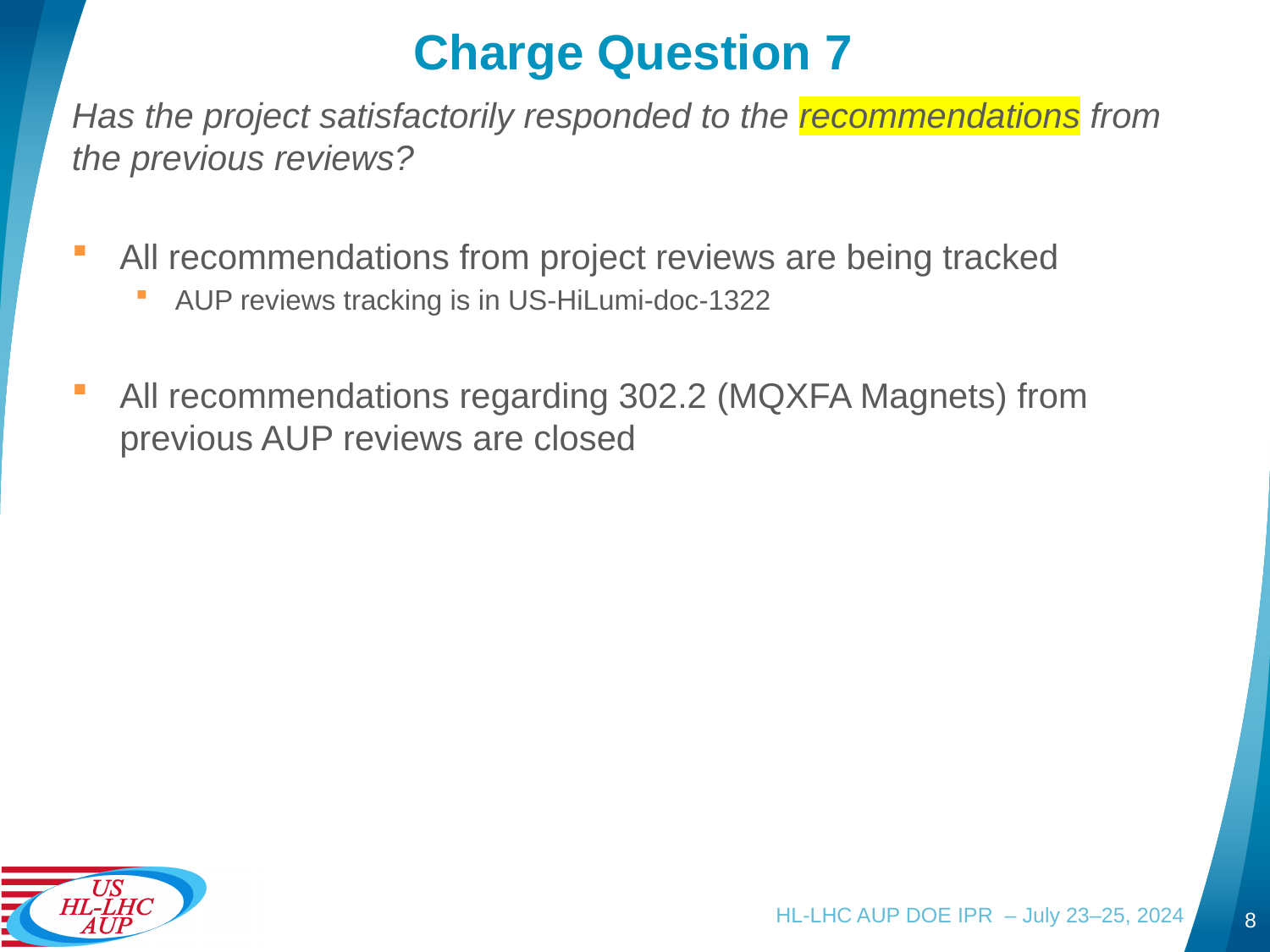

# Charge Question 7
Has the project satisfactorily responded to the recommendations from the previous reviews?

All recommendations from project reviews are being tracked
AUP reviews tracking is in US-HiLumi-doc-1322

All recommendations regarding 302.2 (MQXFA Magnets) from previous AUP reviews are closed

HL-LHC AUP DOE IPR  – July 23–25, 2024
8